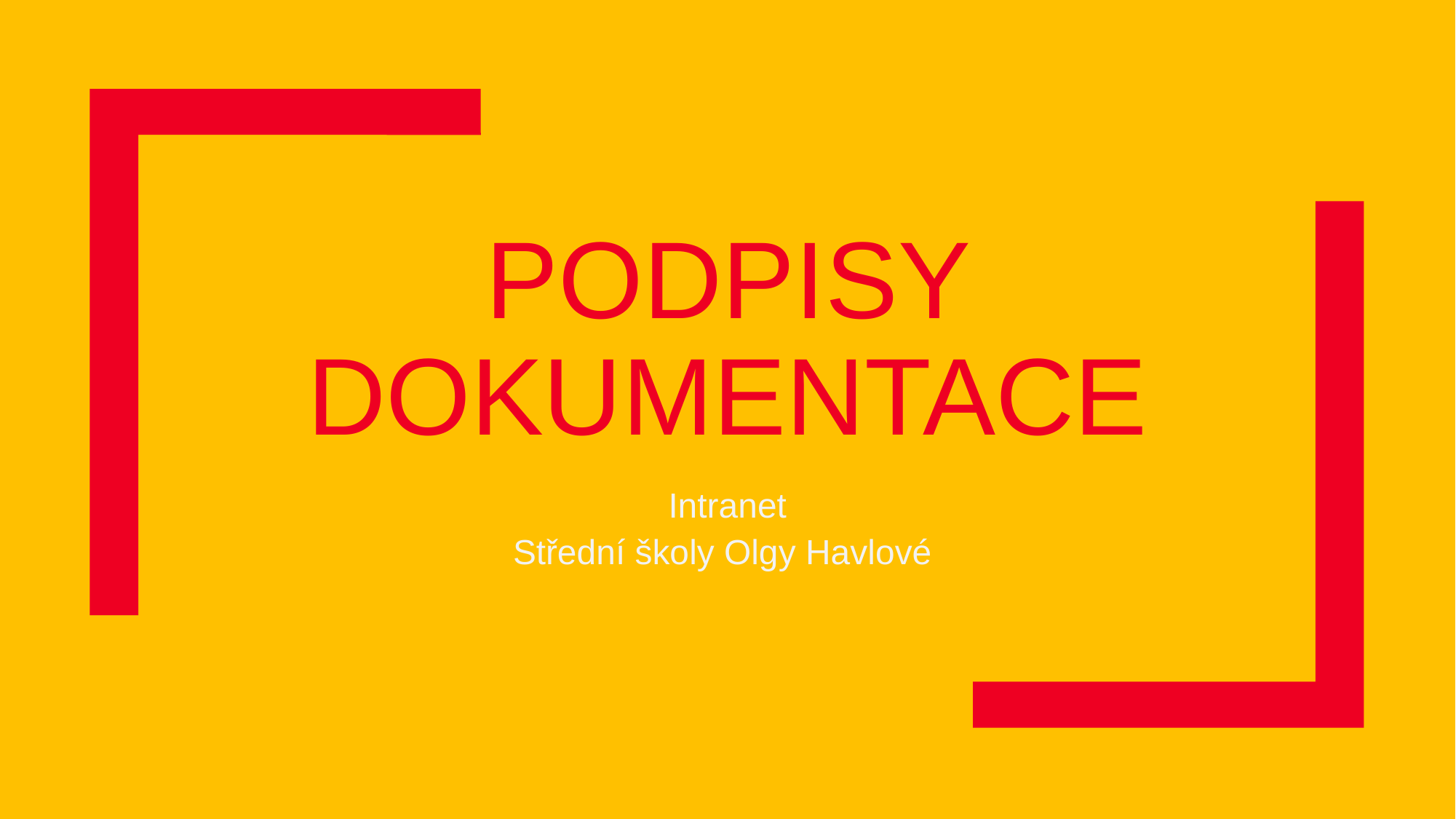

# Podpisy dokumentace
Intranet
Střední školy Olgy Havlové